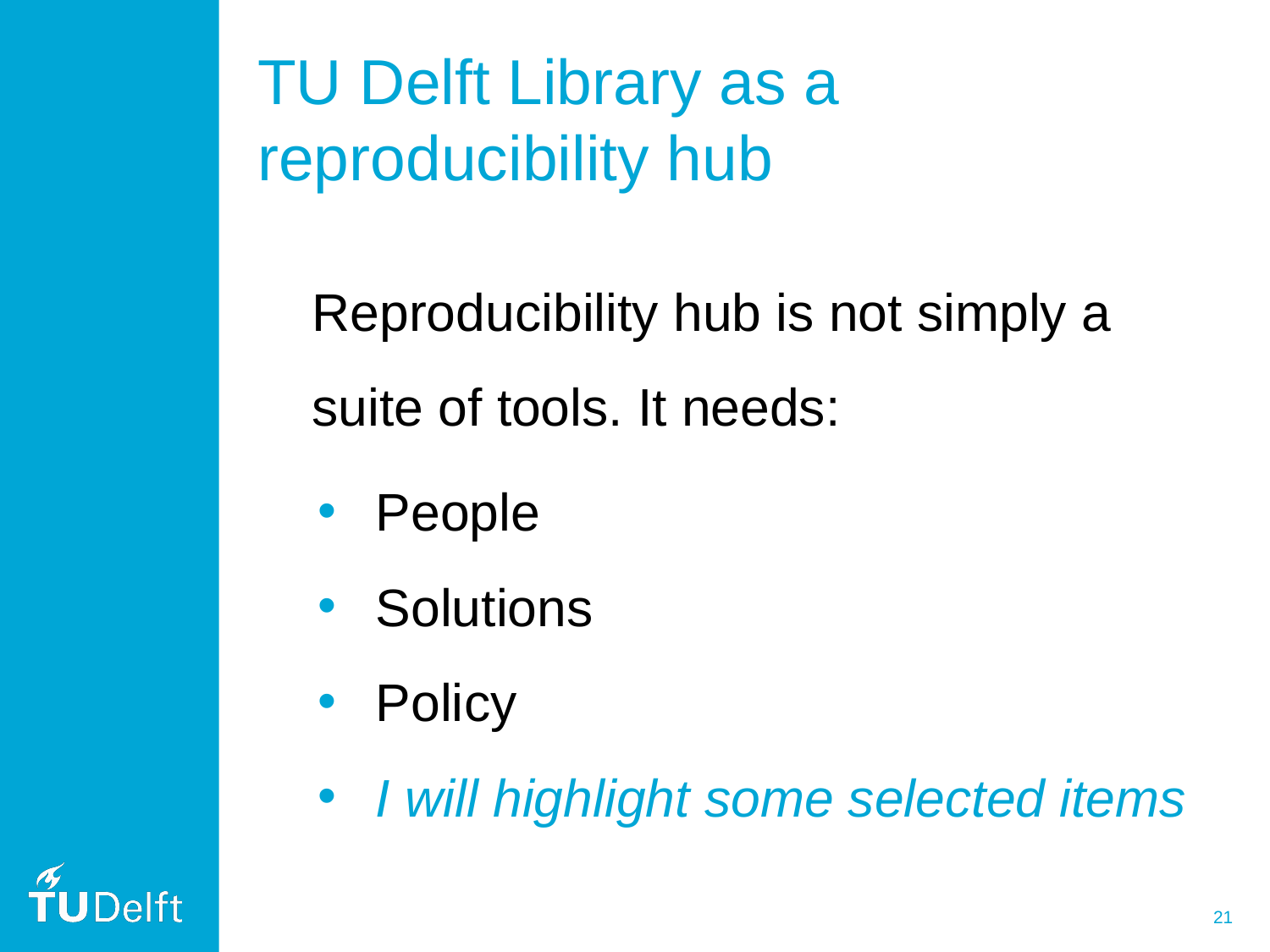

# TU Delft Library as a reproducibility hub
Reproducibility hub is not simply a suite of tools. It needs:
People
Solutions
Policy
I will highlight some selected items